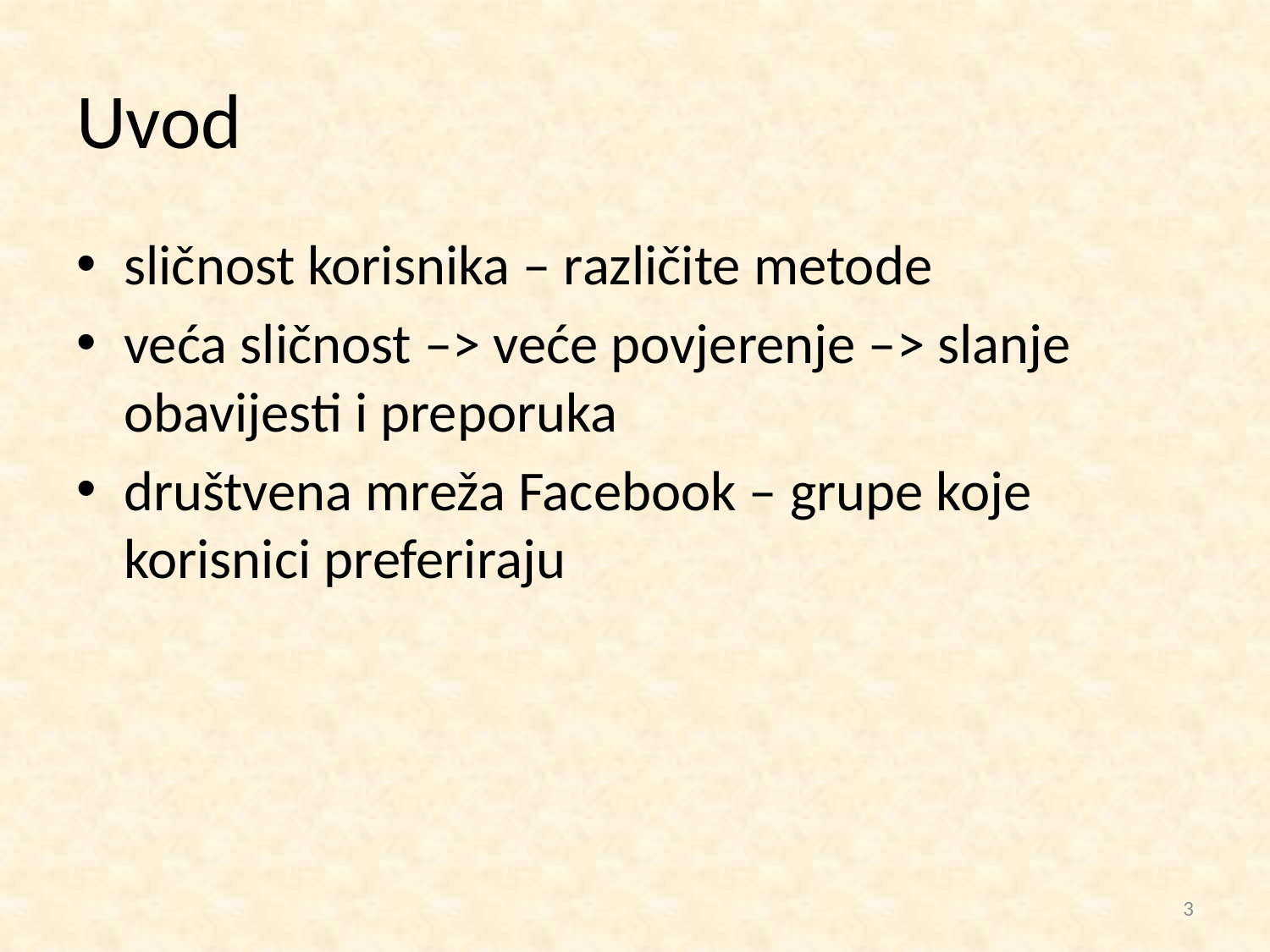

# Uvod
sličnost korisnika – različite metode
veća sličnost –> veće povjerenje –> slanje obavijesti i preporuka
društvena mreža Facebook – grupe koje korisnici preferiraju
3